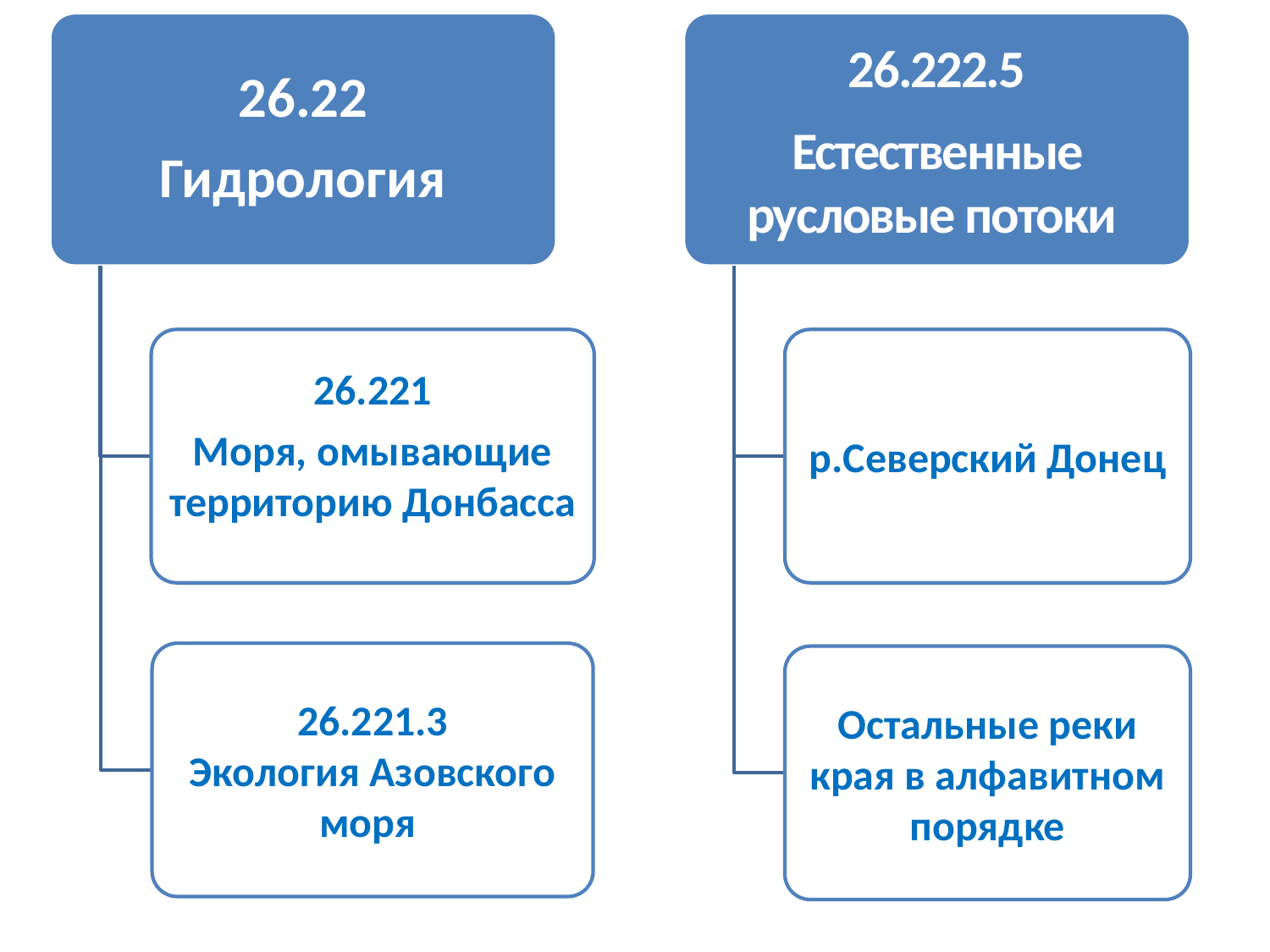

26.22
Гидрология
26.221
Моря, омывающие территорию Донбасса
26.221.3
Экология Азовского моря
26.222.5
Естественные русловые потоки
р.Северский Донец
Остальные реки края в алфавитном порядке